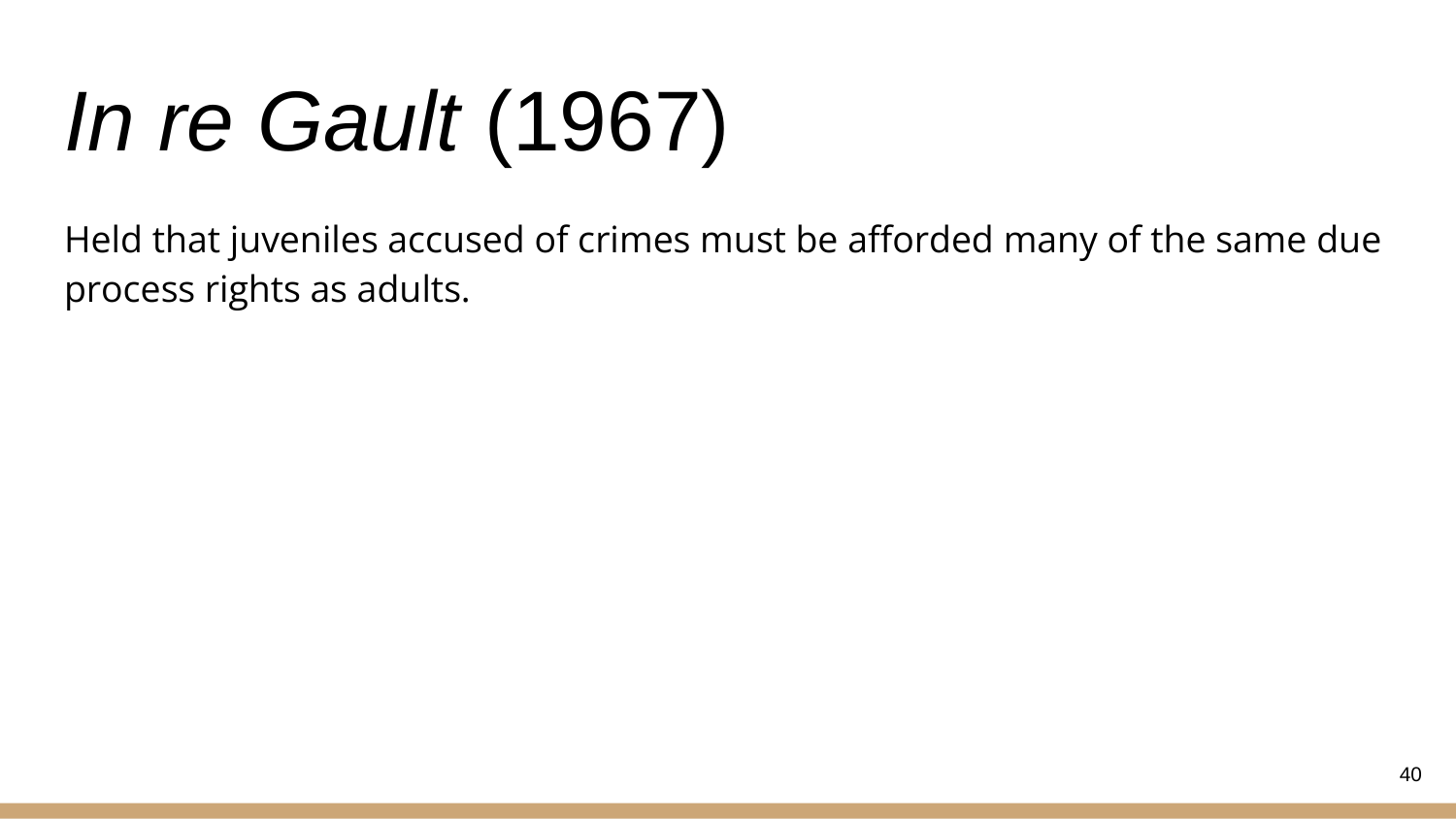

# In re Gault (1967)
Held that juveniles accused of crimes must be afforded many of the same due process rights as adults.
40